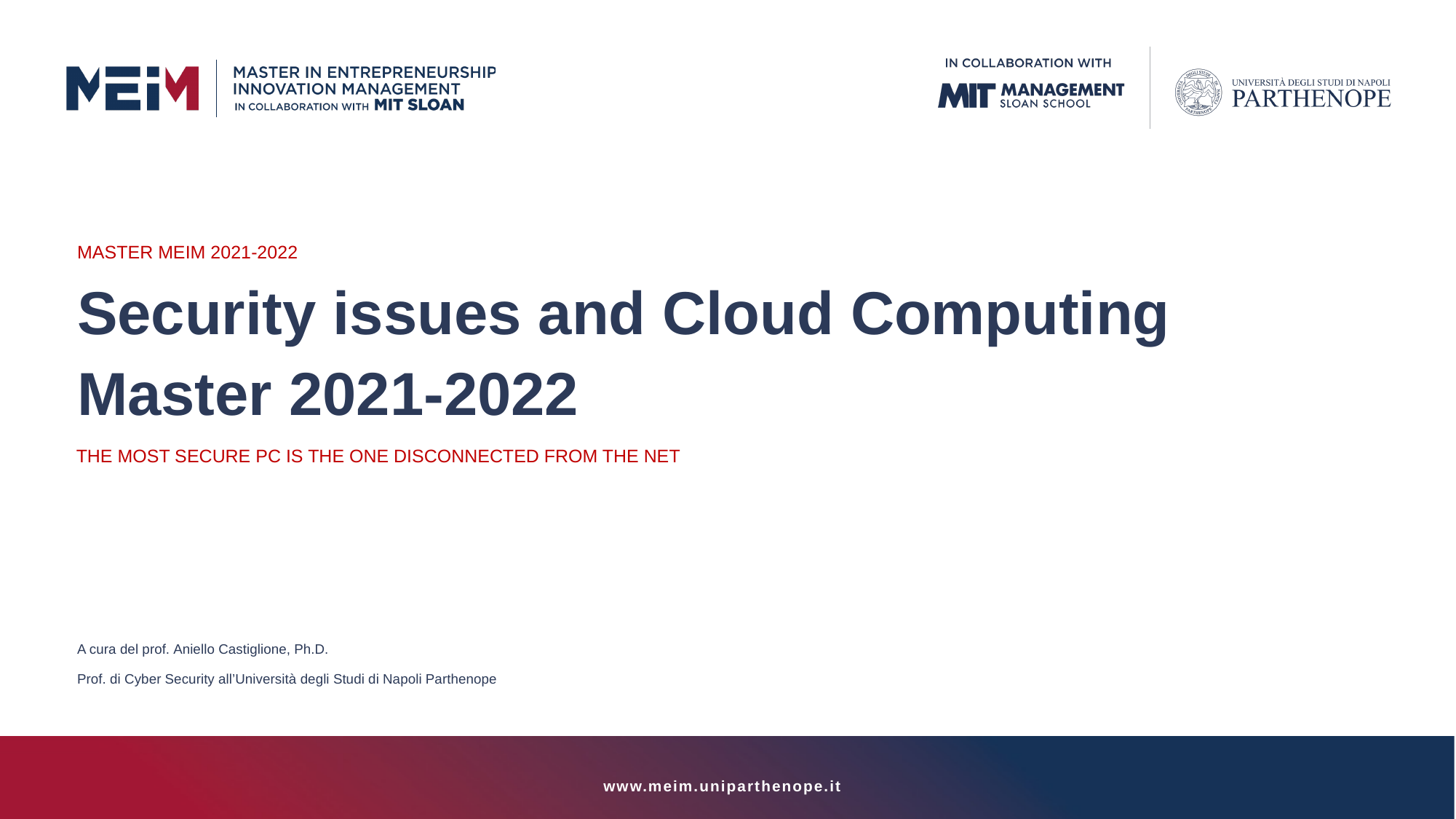

MASTER MEIM 2021-2022
Security issues and Cloud Computing
Master 2021-2022
THE MOST SECURE PC IS THE ONE DISCONNECTED FROM THE NET
A cura del prof. Aniello Castiglione, Ph.D.
Prof. di Cyber Security all’Università degli Studi di Napoli Parthenope